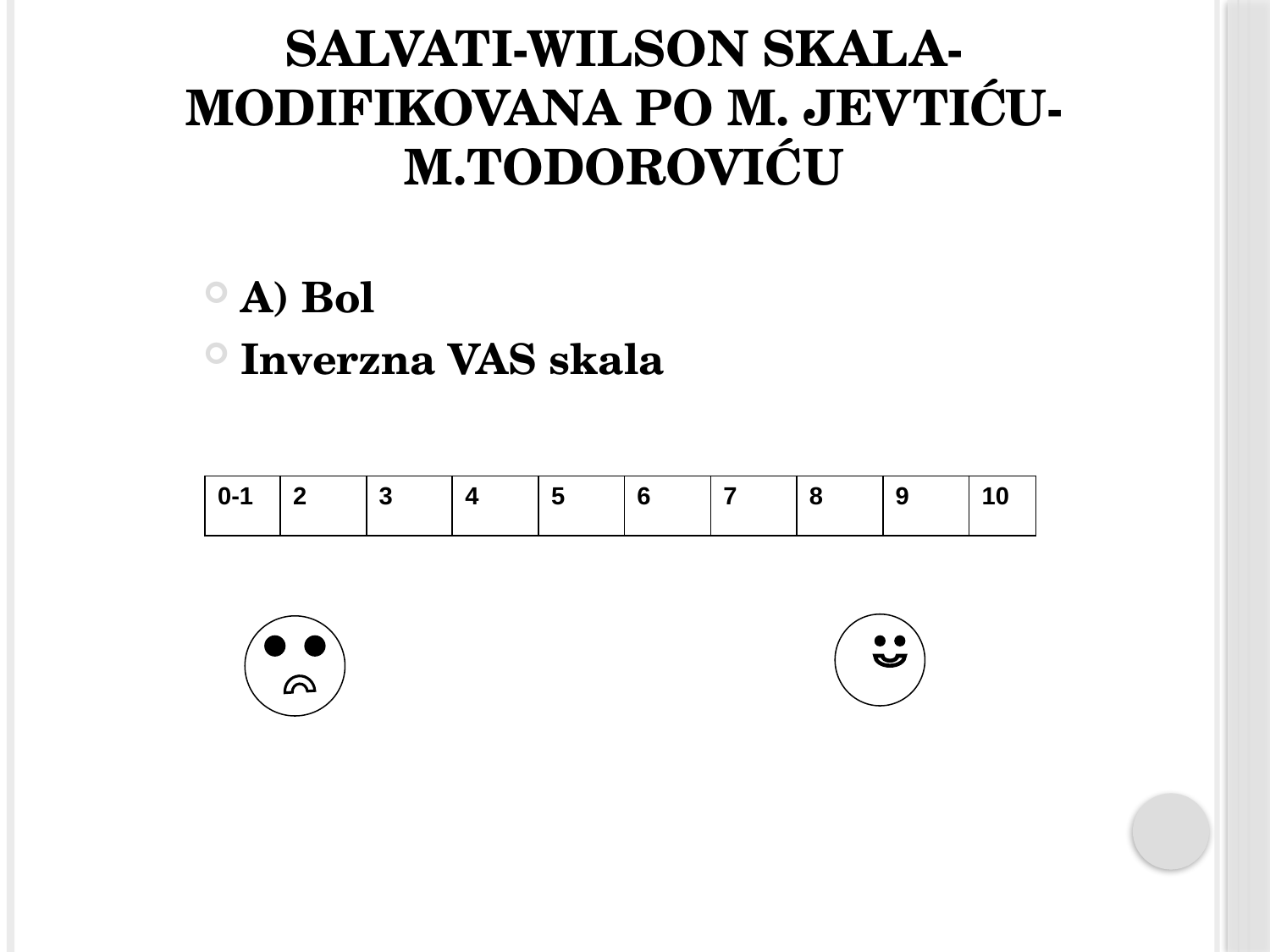

# Salvati-Wilson skala- modifikovana po M. Jevtiću-M.Todoroviću
A) Bol
Inverzna VAS skala
| 0-1 | 2 | 3 | 4 | 5 | 6 | 7 | 8 | 9 | 10 |
| --- | --- | --- | --- | --- | --- | --- | --- | --- | --- |